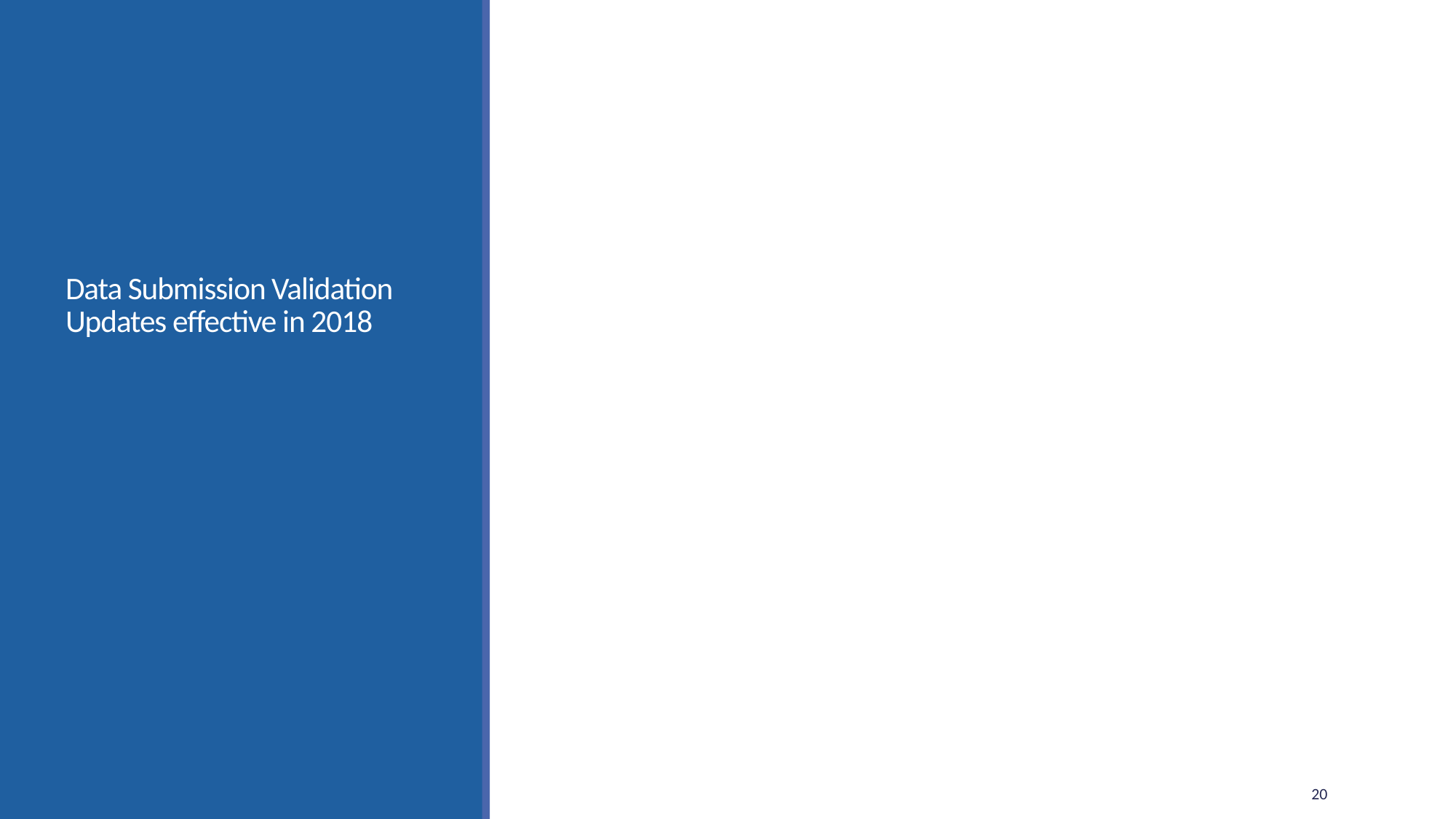

# Data Submission Validation Updates effective in 2018

20